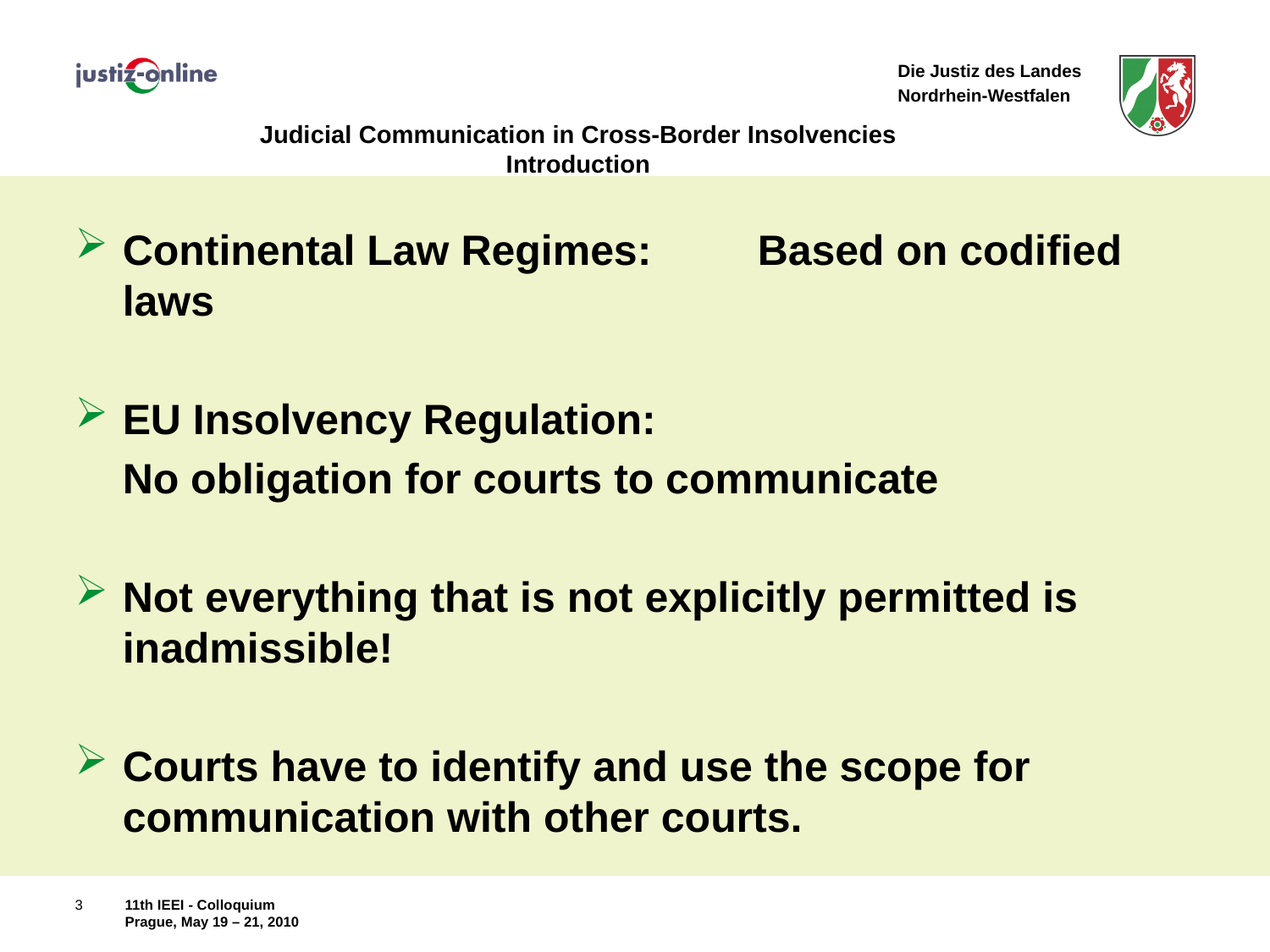

# Judicial Communication in Cross-Border Insolvencies Introduction
Continental Law Regimes: 	Based on codified laws

EU Insolvency Regulation:
	No obligation for courts to communicate

Not everything that is not explicitly permitted is inadmissible!

Courts have to identify and use the scope for communication with other courts.

3
11th IEEI - Colloquium
Prague, May 19 – 21, 2010